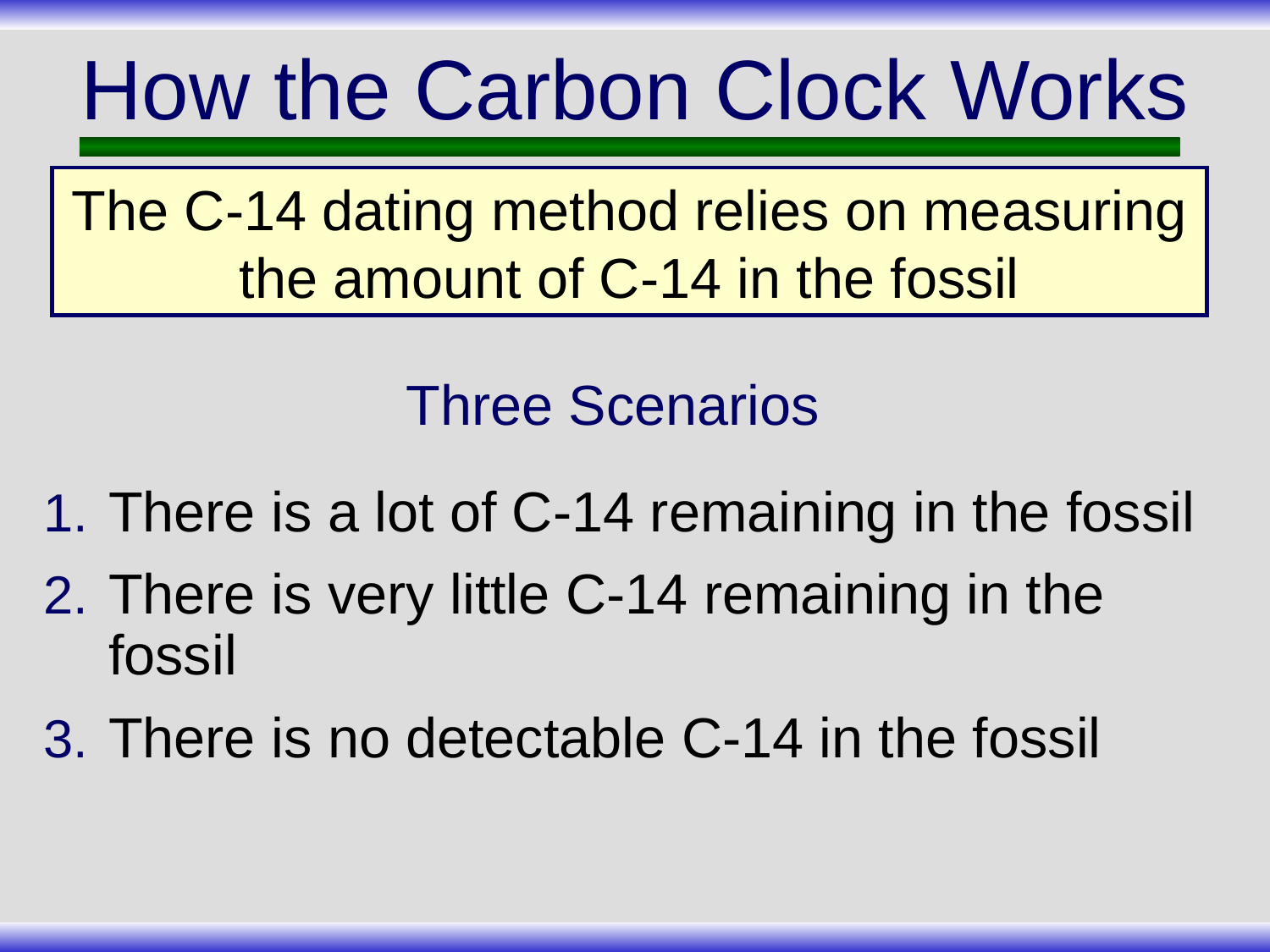

# How the Carbon Clock Works
The C-14 dating method relies on measuring the amount of C-14 in the fossil
Three Scenarios
There is a lot of C-14 remaining in the fossil
There is very little C-14 remaining in the fossil
There is no detectable C-14 in the fossil